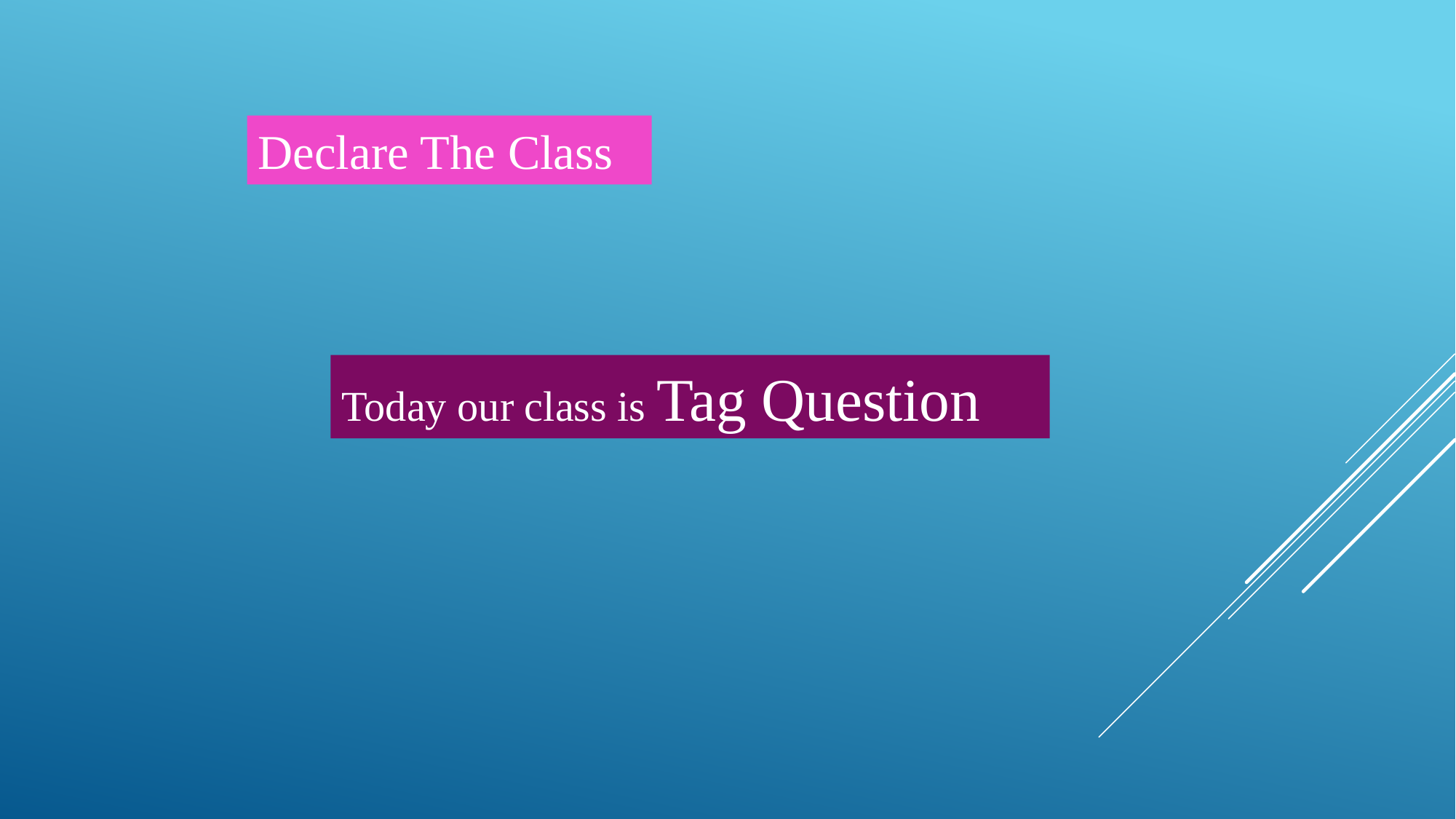

Declare The Class
Today our class is Tag Question